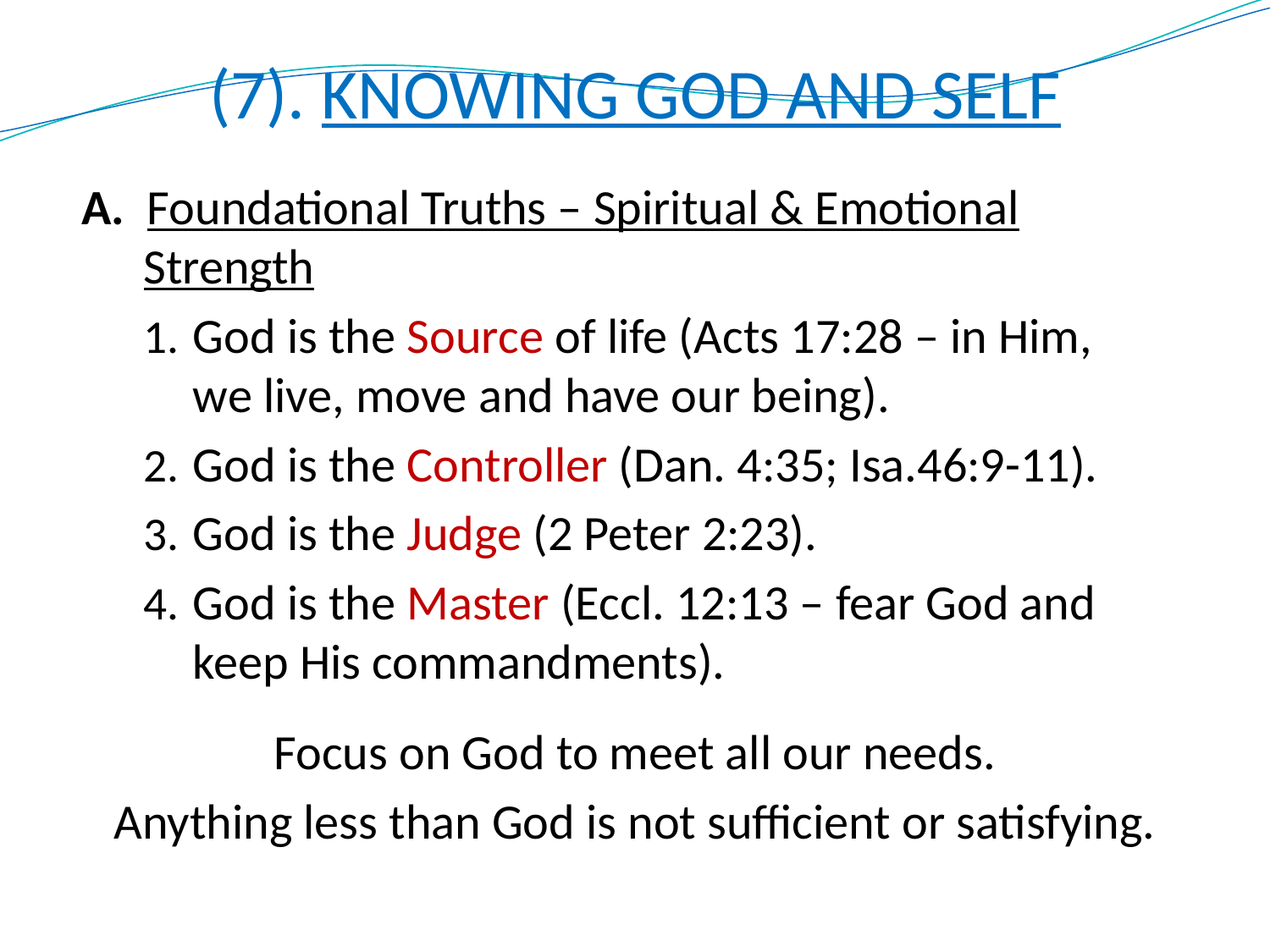

# (7). KNOWING GOD AND SELF
A.  Foundational Truths – Spiritual & Emotional Strength
God is the Source of life (Acts 17:28 – in Him,
we live, move and have our being).
God is the Controller (Dan. 4:35; Isa.46:9-11).
God is the Judge (2 Peter 2:23).
God is the Master (Eccl. 12:13 – fear God and keep His commandments).
Focus on God to meet all our needs.
Anything less than God is not sufficient or satisfying.